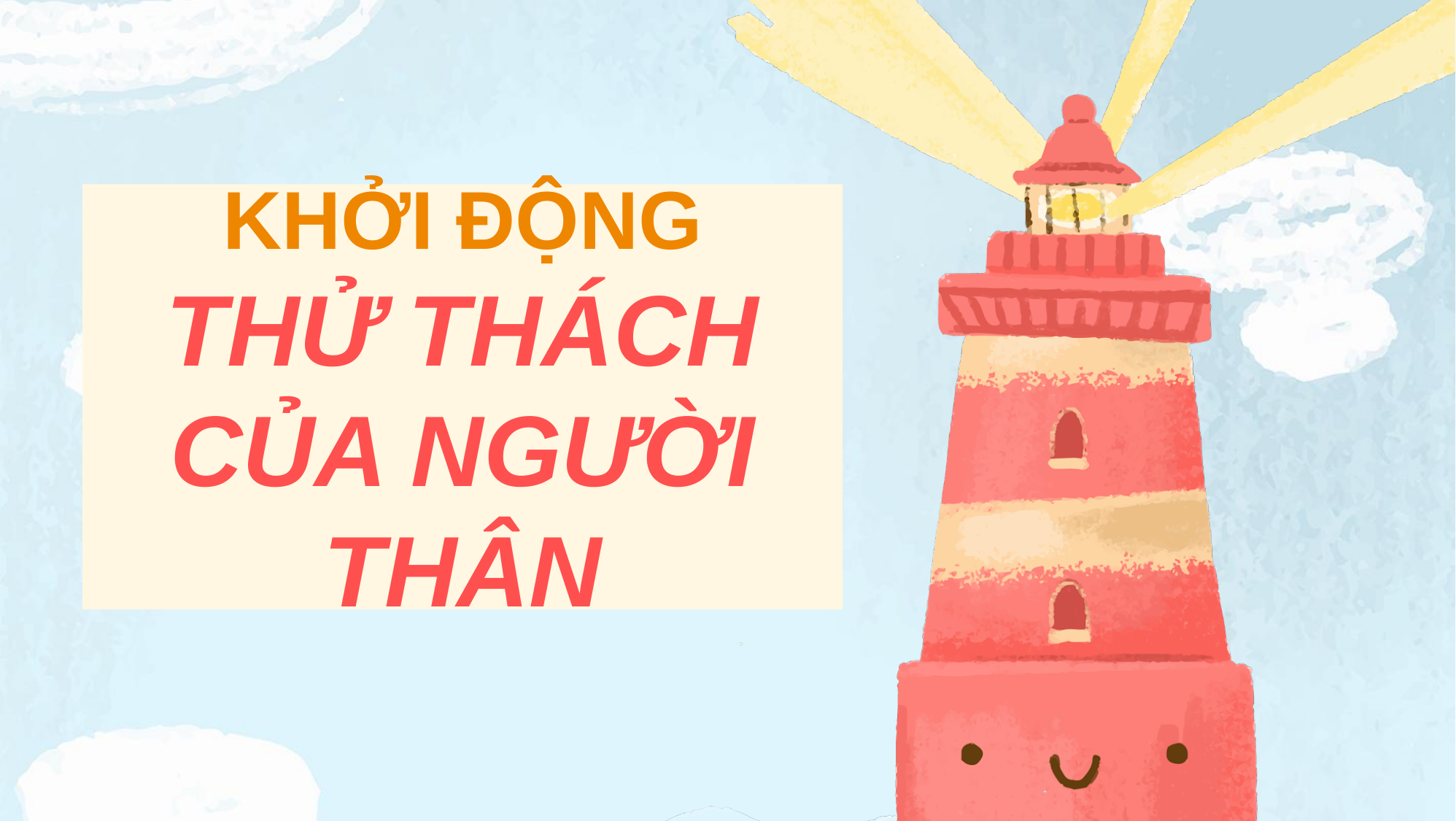

# KHỞI ĐỘNG THỬ THÁCH CỦA NGƯỜI THÂN